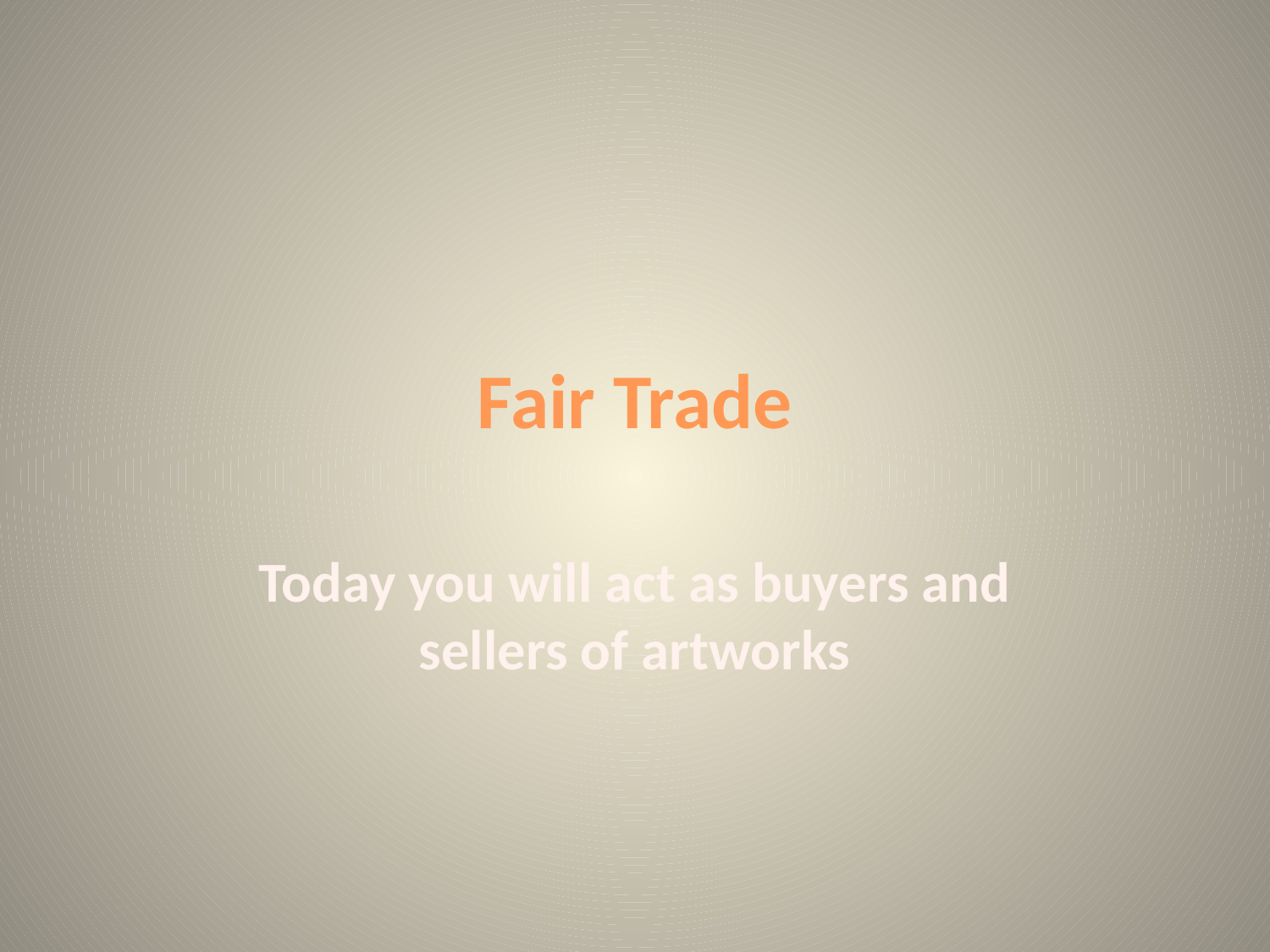

# Fair Trade
Today you will act as buyers and sellers of artworks